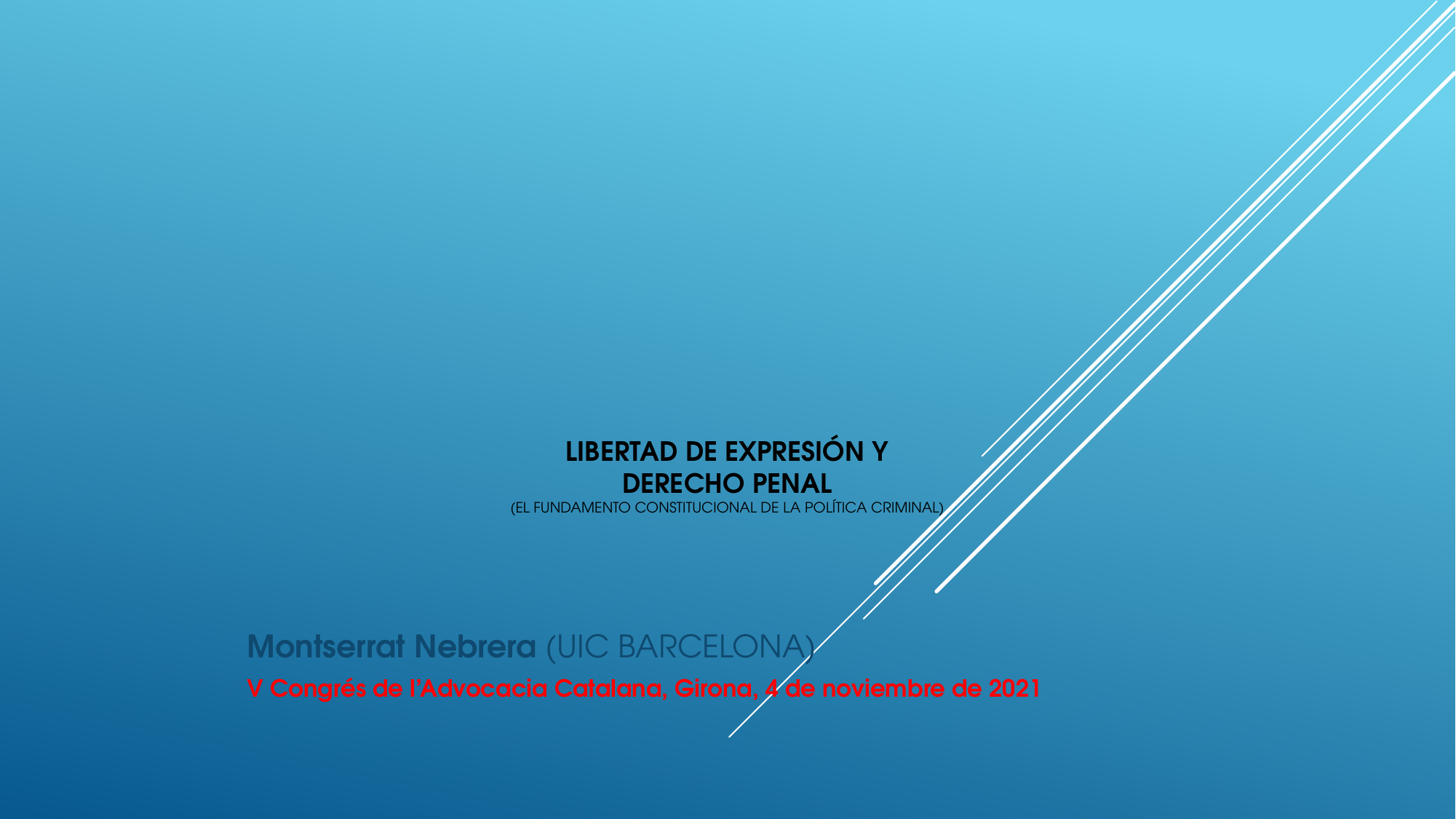

# Libertad de expresión y derecho penal (el fundamento constitucional de la política criminal)
Montserrat Nebrera (UIC BARCELONA)
V Congrés de l’Advocacia Catalana, Girona, 4 de noviembre de 2021